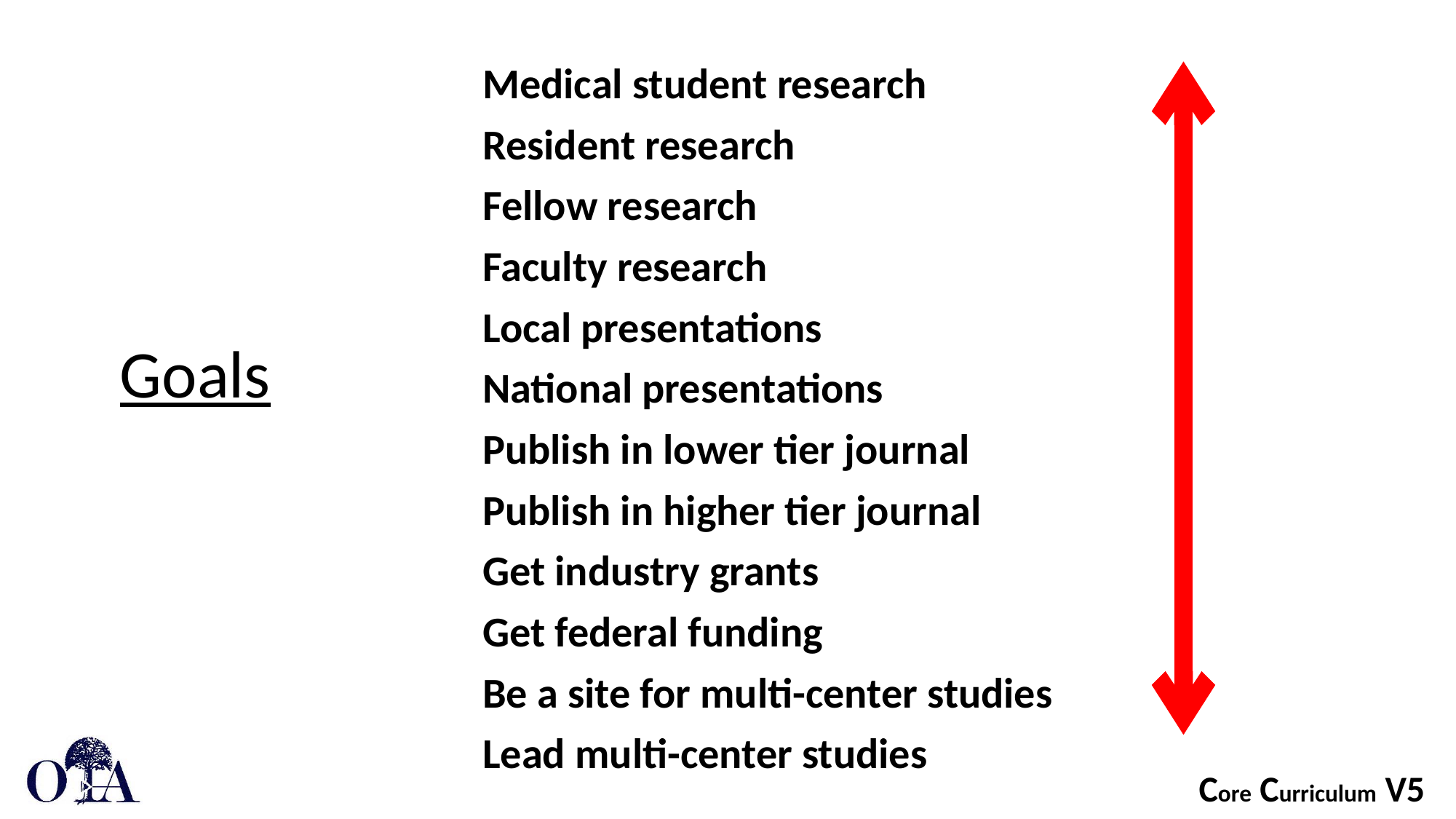

Medical student research
Resident research
Fellow research
Faculty research
Local presentations
National presentations
Publish in lower tier journal
Publish in higher tier journal
Get industry grants
Get federal funding
Be a site for multi-center studies
Lead multi-center studies
# Goals